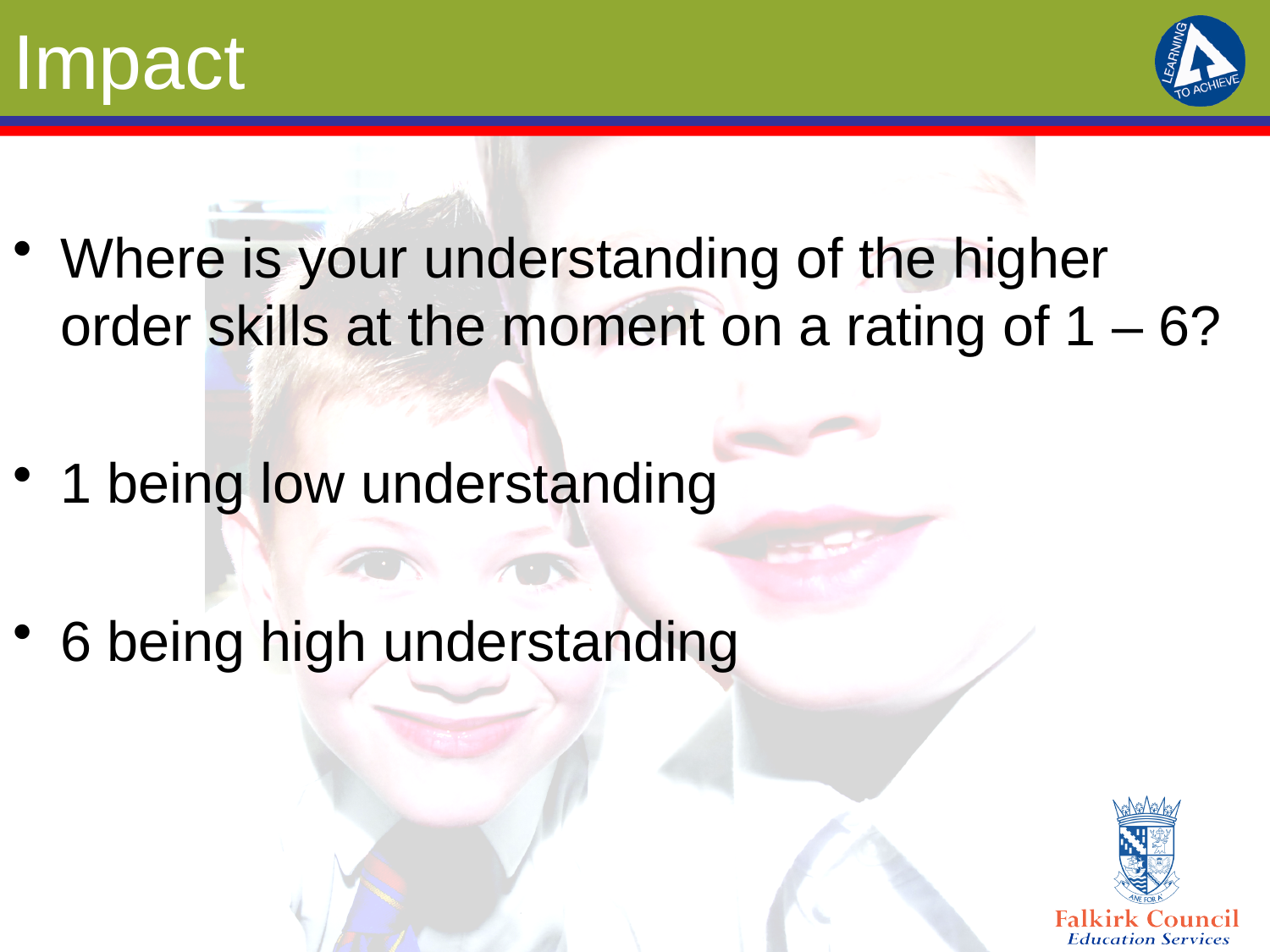

# Impact

Where is your understanding of the higher order skills at the moment on a rating of 1 – 6?

1 being low understanding

6 being high understanding